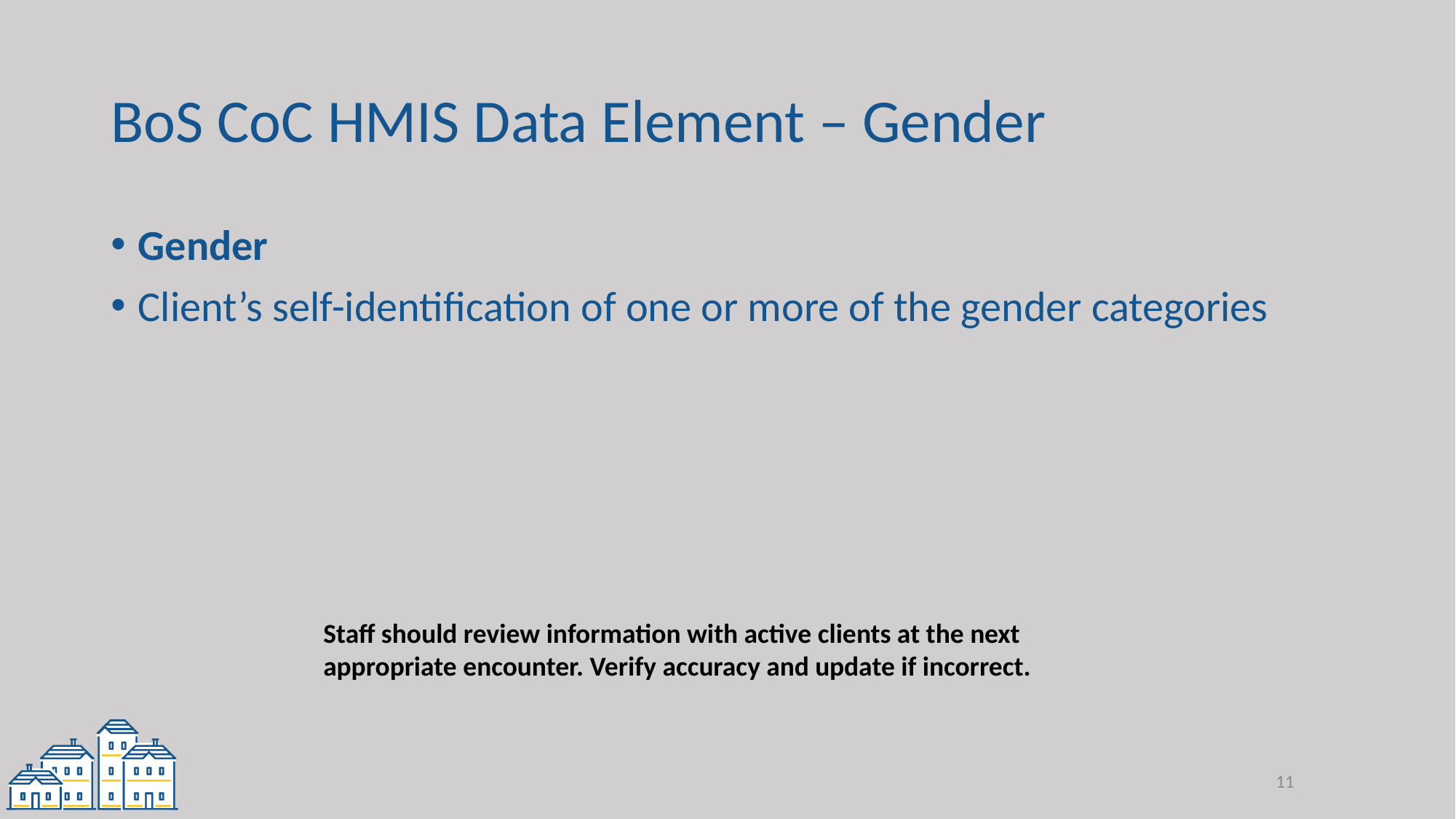

# BoS CoC HMIS Data Element – Gender
Gender
Client’s self-identification of one or more of the gender categories
Staff should review information with active clients at the next appropriate encounter. Verify accuracy and update if incorrect.
11